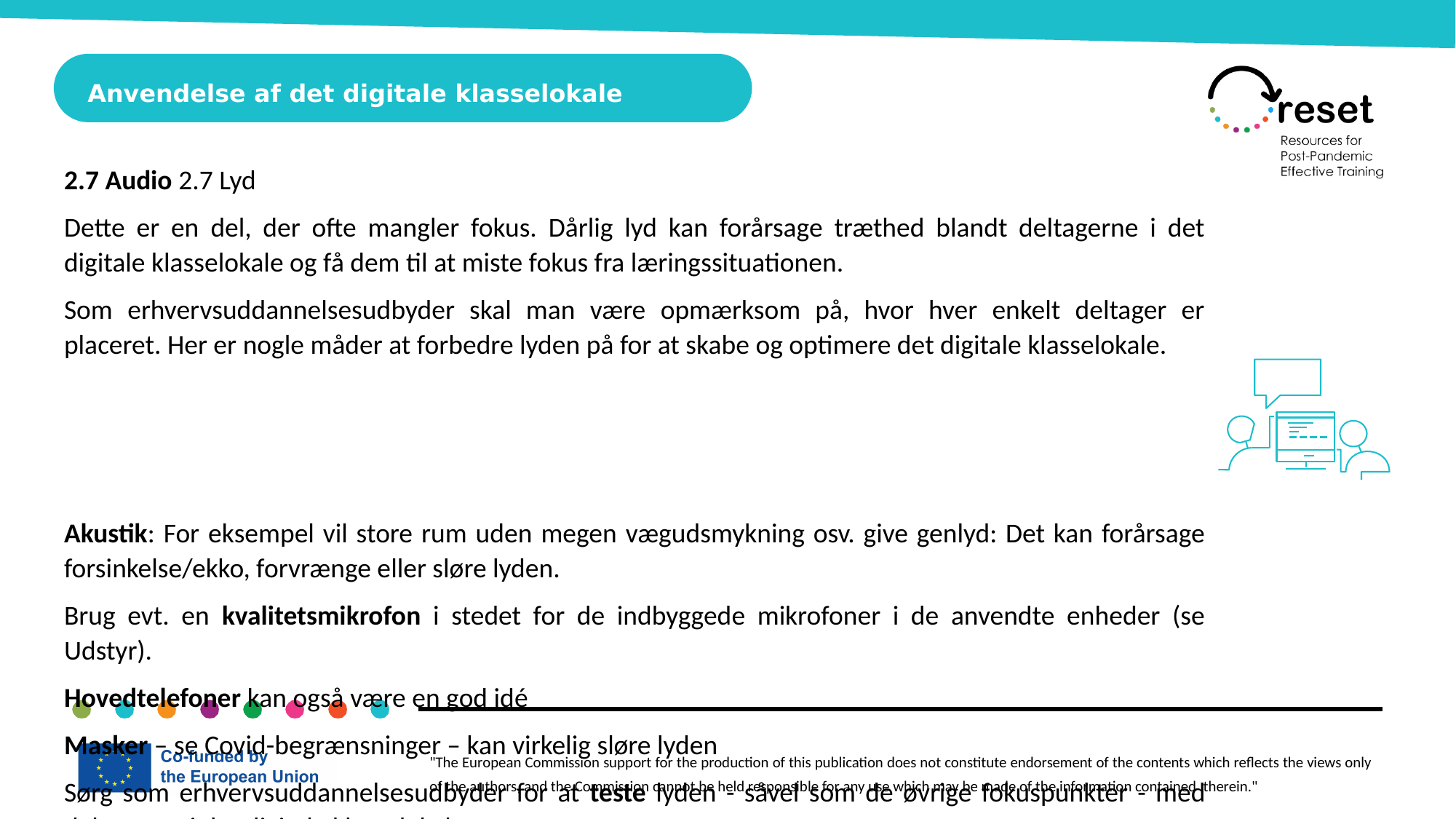

Anvendelse af det digitale klasselokale

2.7 Audio 2.7 Lyd
Dette er en del, der ofte mangler fokus. Dårlig lyd kan forårsage træthed blandt deltagerne i det digitale klasselokale og få dem til at miste fokus fra læringssituationen.
Som erhvervsuddannelsesudbyder skal man være opmærksom på, hvor hver enkelt deltager er placeret. Her er nogle måder at forbedre lyden på for at skabe og optimere det digitale klasselokale.

Akustik: For eksempel vil store rum uden megen vægudsmykning osv. give genlyd: Det kan forårsage forsinkelse/ekko, forvrænge eller sløre lyden.
Brug evt. en kvalitetsmikrofon i stedet for de indbyggede mikrofoner i de anvendte enheder (se Udstyr).
Hovedtelefoner kan også være en god idé
Masker – se Covid-begrænsninger – kan virkelig sløre lyden
Sørg som erhvervsuddannelsesudbyder for at teste lyden - såvel som de øvrige fokuspunkter - med deltagerne i det digitale klasselokale.